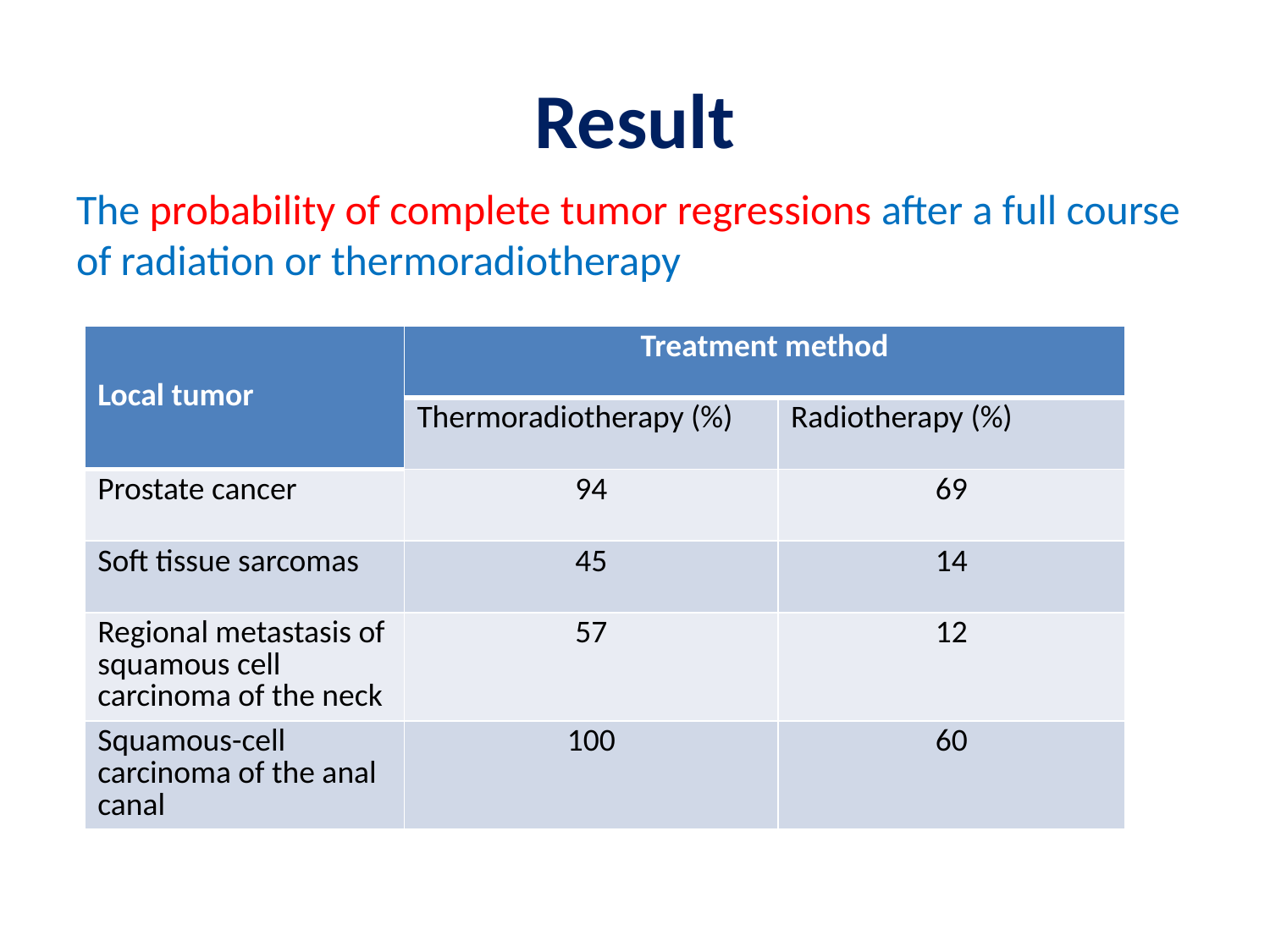

# Result
The probability of complete tumor regressions after a full course of radiation or thermoradiotherapy

| Local tumor | Treatment method |  |
| --- | --- | --- |
|  | Thermoradiotherapy (%) | Radiotherapy (%) |
| Prostate cancer | 94 | 69 |
| Soft tissue sarcomas | 45 | 14 |
| Regional metastasis of squamous cell carcinoma of the neck | 57 | 12 |
| Squamous-cell carcinoma of the anal canal | 100 | 60 |